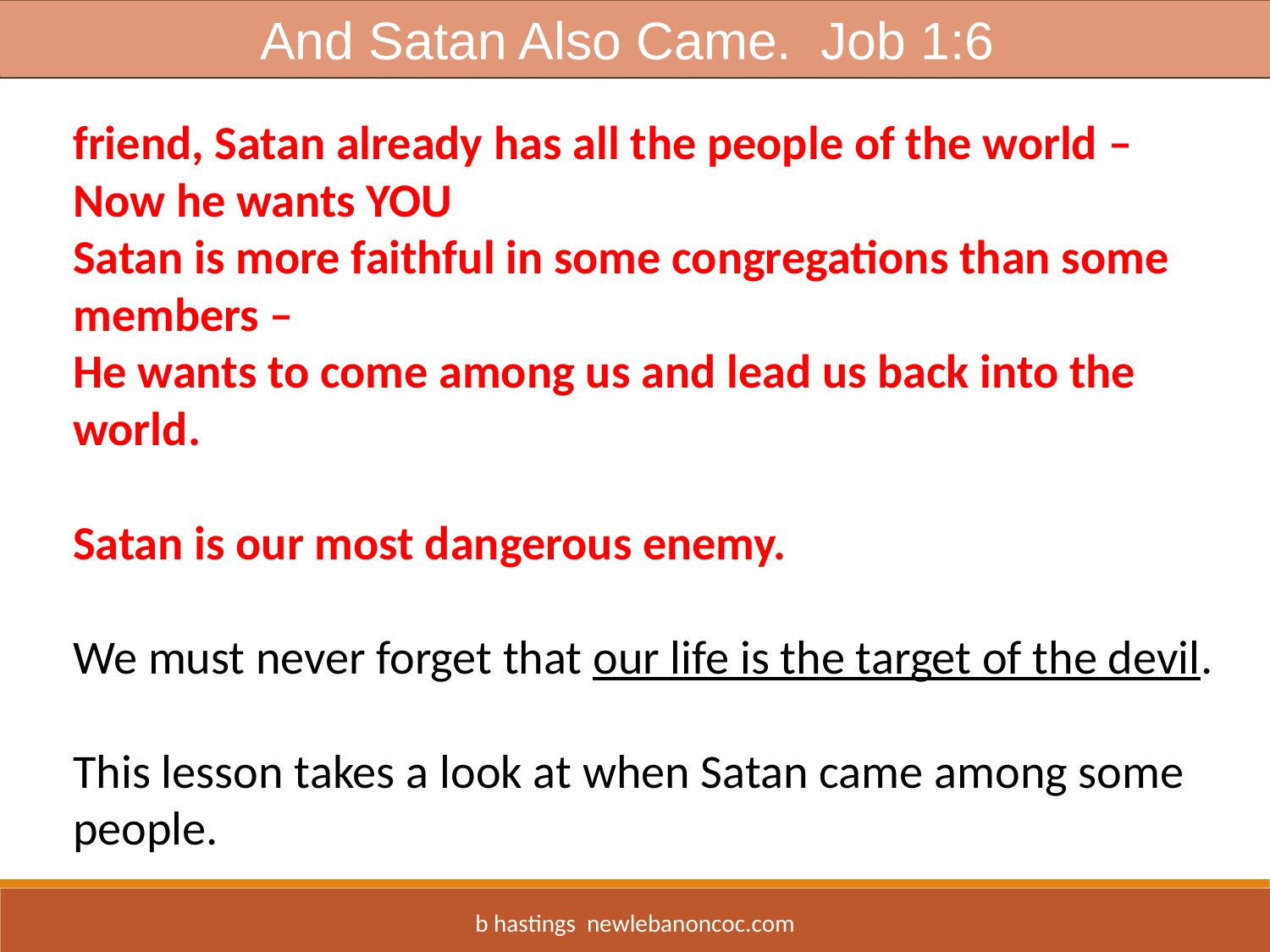

And Satan Also Came.  Job 1:6
friend, Satan already has all the people of the world –
Now he wants YOU
Satan is more faithful in some congregations than some members –
He wants to come among us and lead us back into the world.

Satan is our most dangerous enemy.

We must never forget that our life is the target of the devil.

This lesson takes a look at when Satan came among some people.

b hastings  newlebanoncoc.com